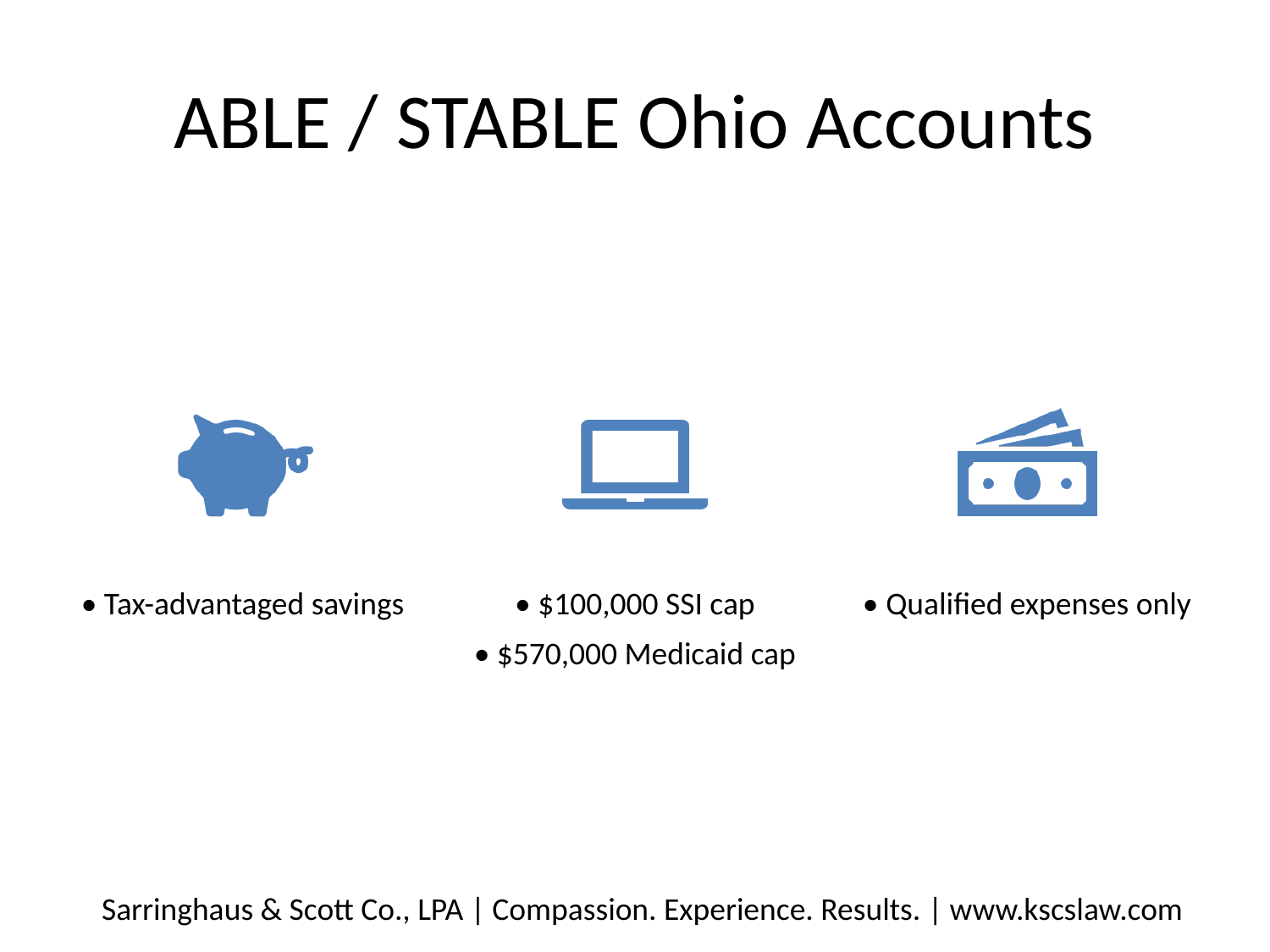

# ABLE / STABLE Ohio Accounts
• Tax-advantaged savings
• $100,000 SSI cap
• $570,000 Medicaid cap
• Qualified expenses only

Sarringhaus & Scott Co., LPA | Compassion. Experience. Results. | www.kscslaw.com